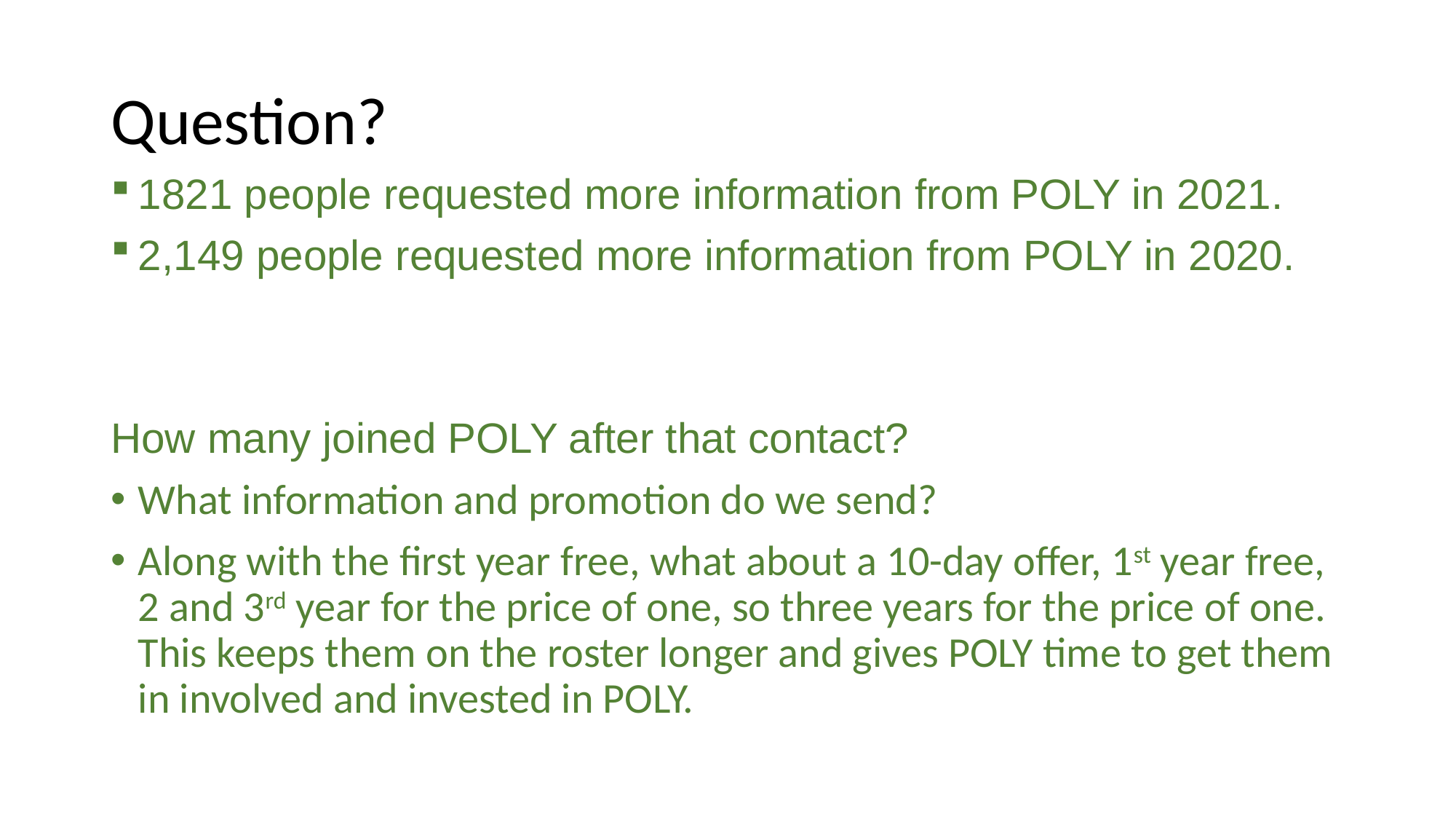

# Question?
1821 people requested more information from POLY in 2021.
2,149 people requested more information from POLY in 2020.

How many joined POLY after that contact?
What information and promotion do we send?
Along with the first year free, what about a 10-day offer, 1st year free, 2 and 3rd year for the price of one, so three years for the price of one. This keeps them on the roster longer and gives POLY time to get them in involved and invested in POLY.